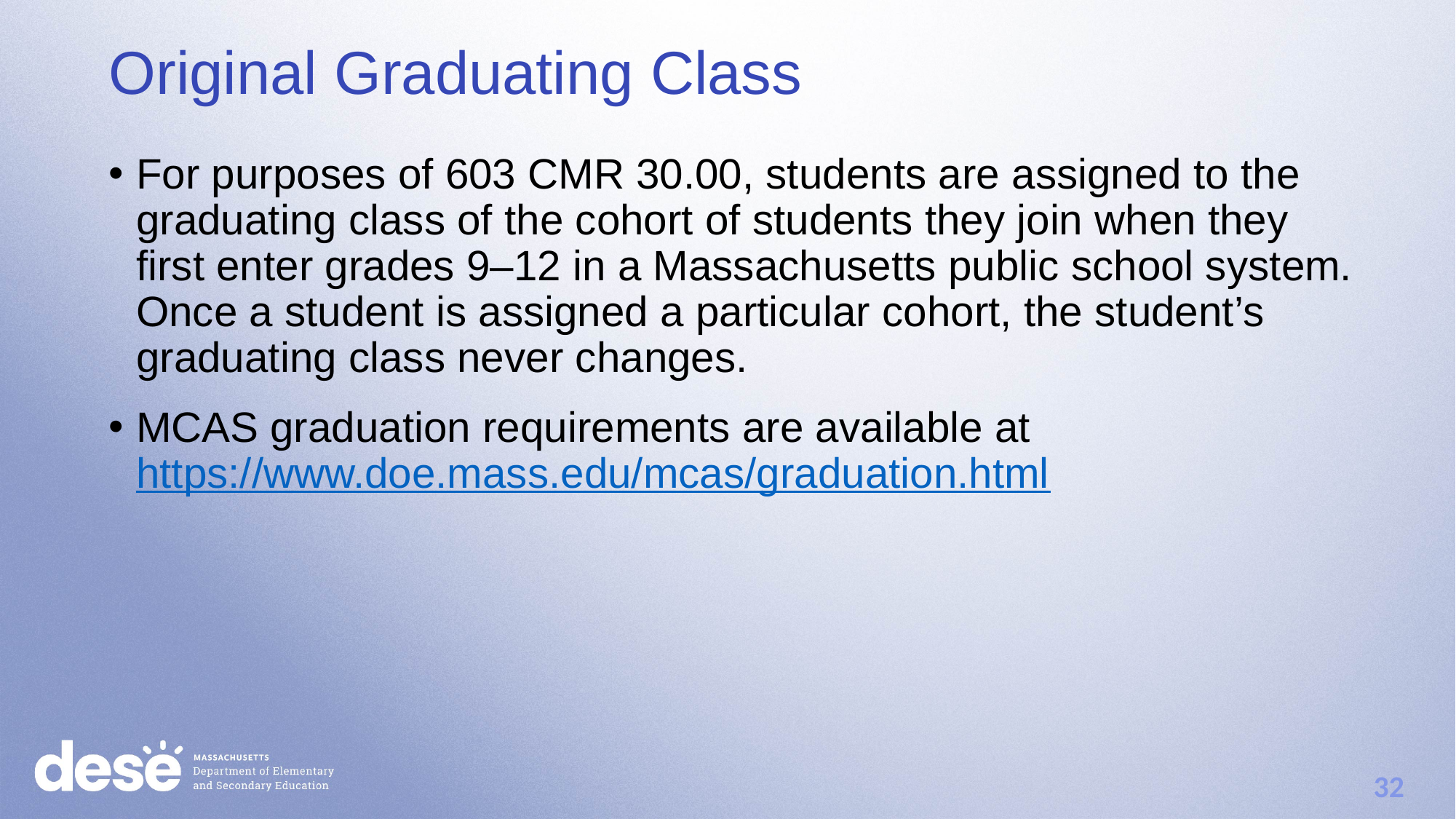

Original Graduating Class
For purposes of 603 CMR 30.00, students are assigned to the graduating class of the cohort of students they join when they first enter grades 9–12 in a Massachusetts public school system. Once a student is assigned a particular cohort, the student’s graduating class never changes.
MCAS graduation requirements are available at
https://www.doe.mass.edu/mcas/graduation.html